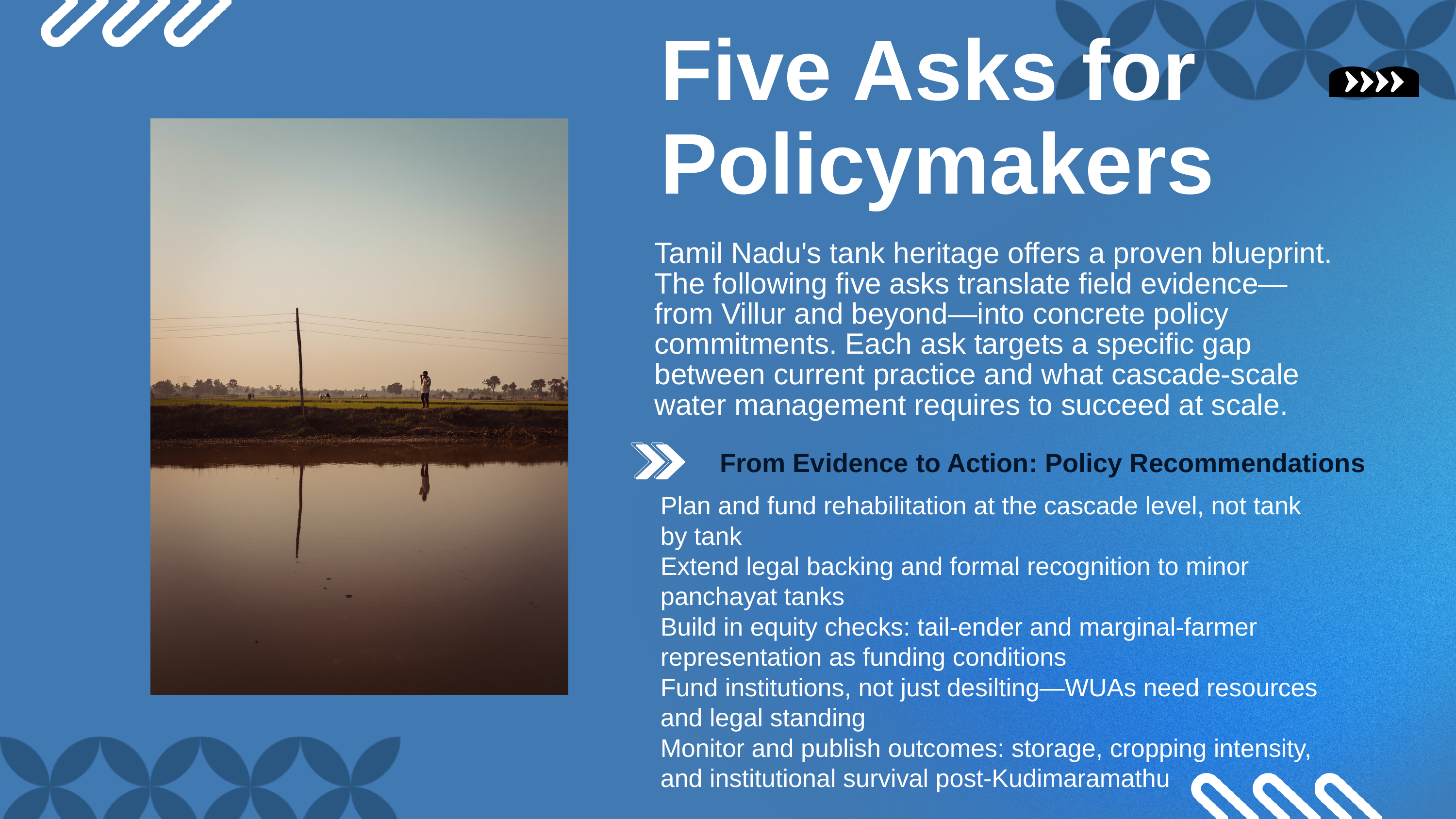

Five Asks for Policymakers

Tamil Nadu's tank heritage offers a proven blueprint. The following five asks translate field evidence—from Villur and beyond—into concrete policy commitments. Each ask targets a specific gap between current practice and what cascade-scale water management requires to succeed at scale.

From Evidence to Action: Policy Recommendations
Plan and fund rehabilitation at the cascade level, not tank by tank
Extend legal backing and formal recognition to minor panchayat tanks
Build in equity checks: tail-ender and marginal-farmer representation as funding conditions
Fund institutions, not just desilting—WUAs need resources and legal standing
Monitor and publish outcomes: storage, cropping intensity, and institutional survival post-Kudimaramathu